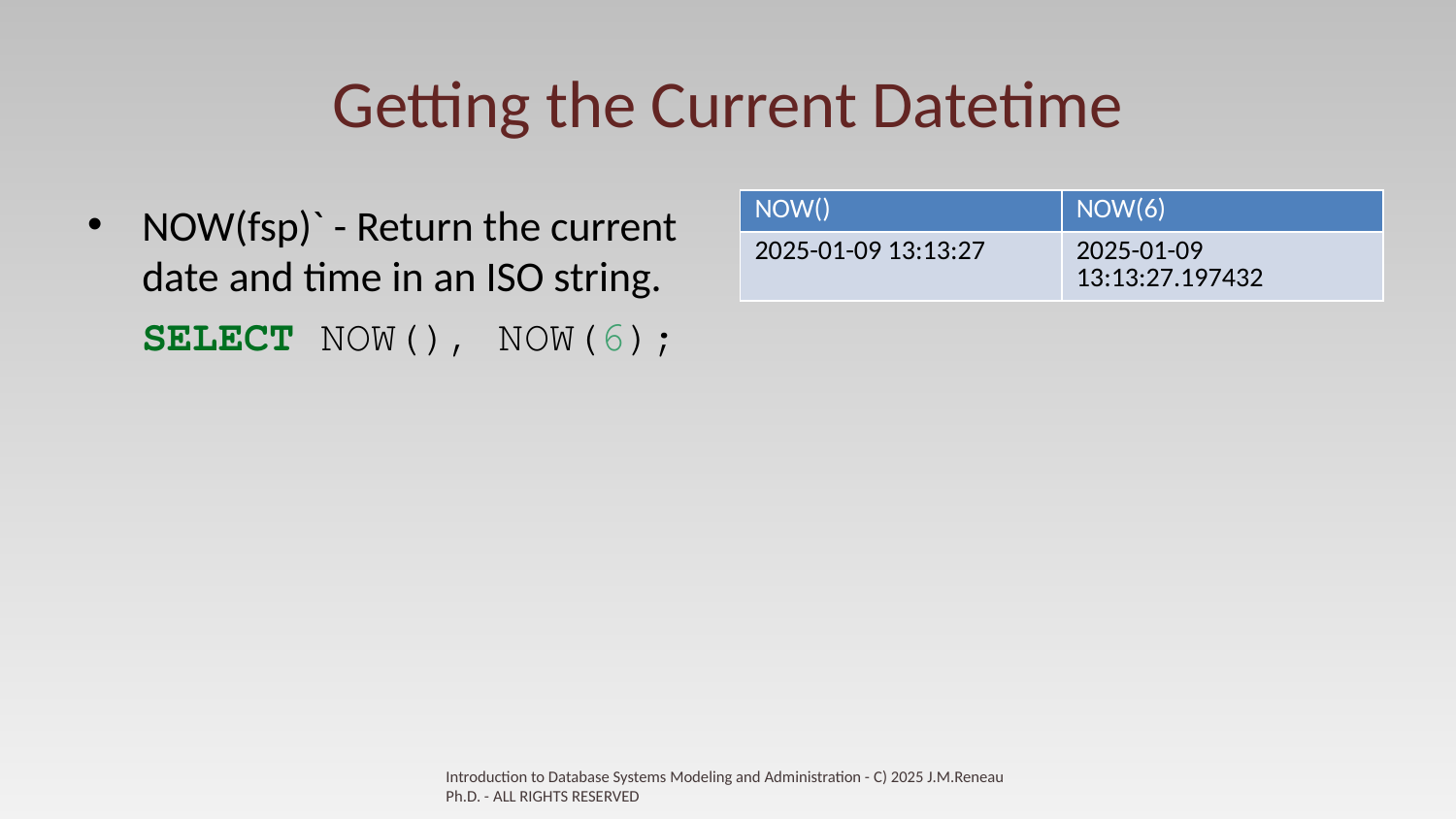

# Getting the Current Datetime
| NOW() | NOW(6) |
| --- | --- |
| 2025-01-09 13:13:27 | 2025-01-09 13:13:27.197432 |
NOW(fsp)` - Return the current date and time in an ISO string.
SELECT NOW(), NOW(6);
Introduction to Database Systems Modeling and Administration - C) 2025 J.M.Reneau Ph.D. - ALL RIGHTS RESERVED